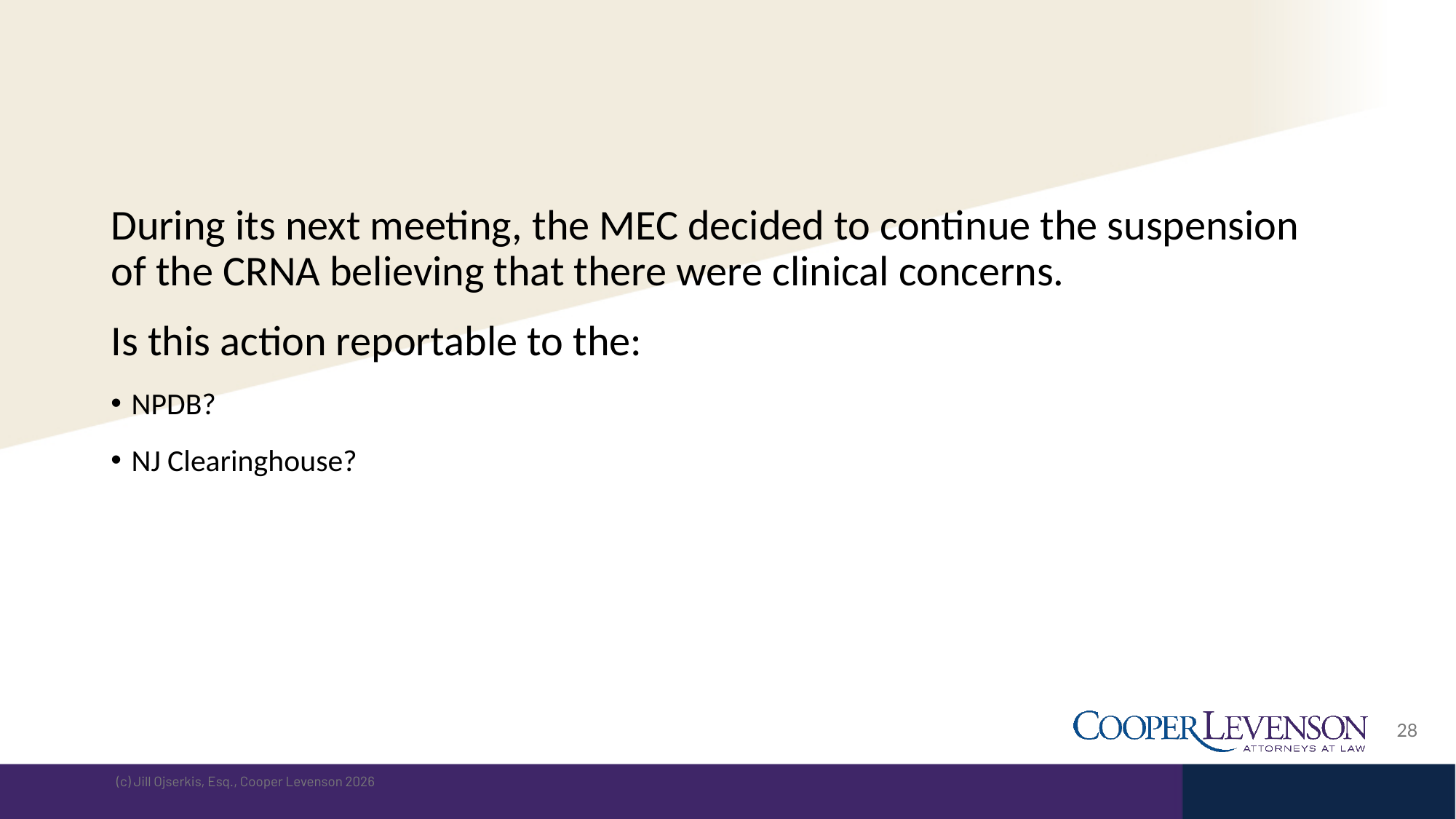

#
During its next meeting, the MEC decided to continue the suspension of the CRNA believing that there were clinical concerns.
Is this action reportable to the:
NPDB?
NJ Clearinghouse?

28
(c) Jill Ojserkis, Esq., Cooper Levenson 2026